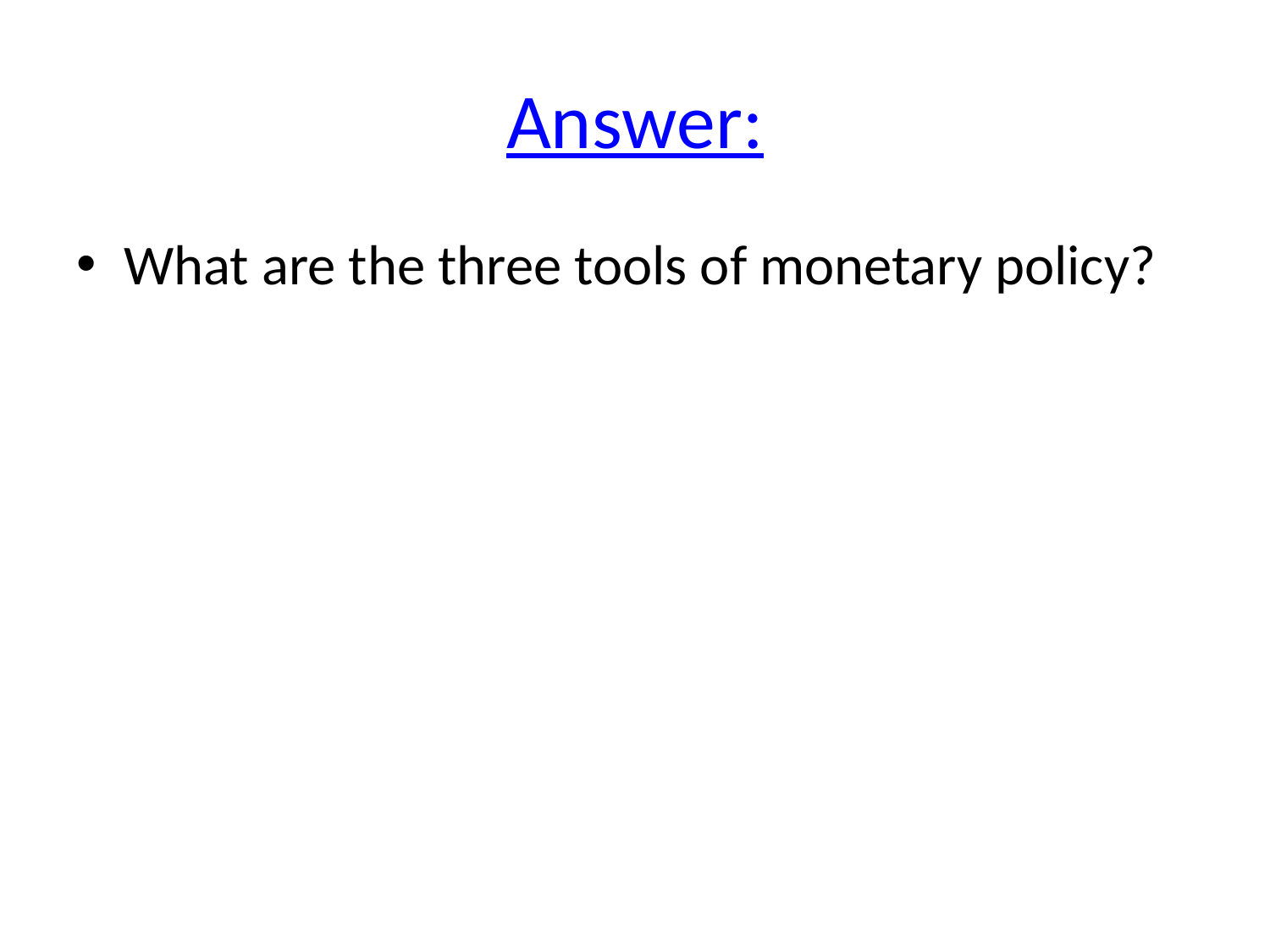

# Answer:
What are the three tools of monetary policy?